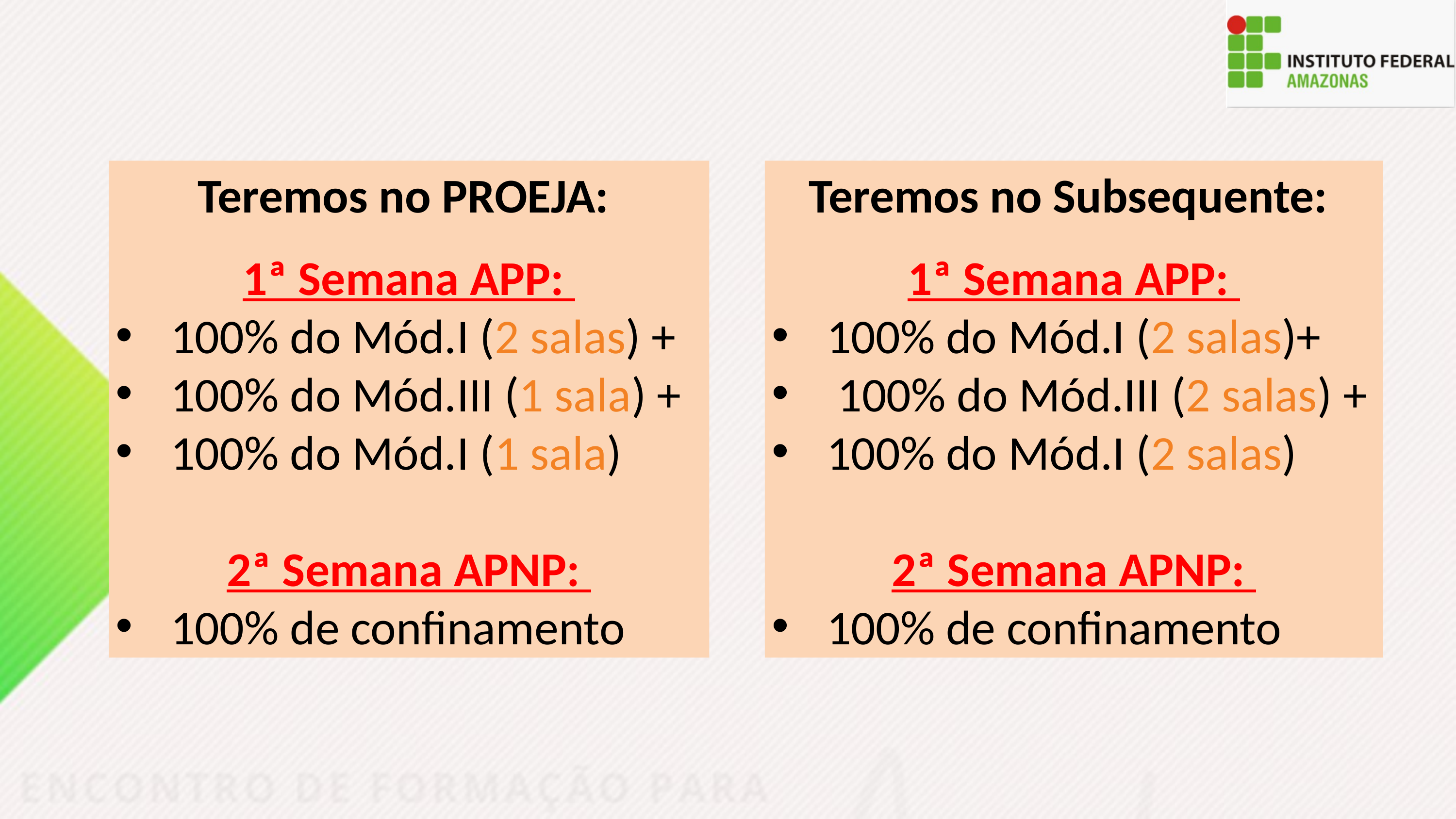

Teremos no PROEJA:

1ª Semana APP:
100% do Mód.I (2 salas) +
100% do Mód.III (1 sala) +
100% do Mód.I (1 sala)

2ª Semana APNP:
100% de confinamento
Teremos no Subsequente:

1ª Semana APP:
100% do Mód.I (2 salas)+
 100% do Mód.III (2 salas) +
100% do Mód.I (2 salas)

2ª Semana APNP:
100% de confinamento